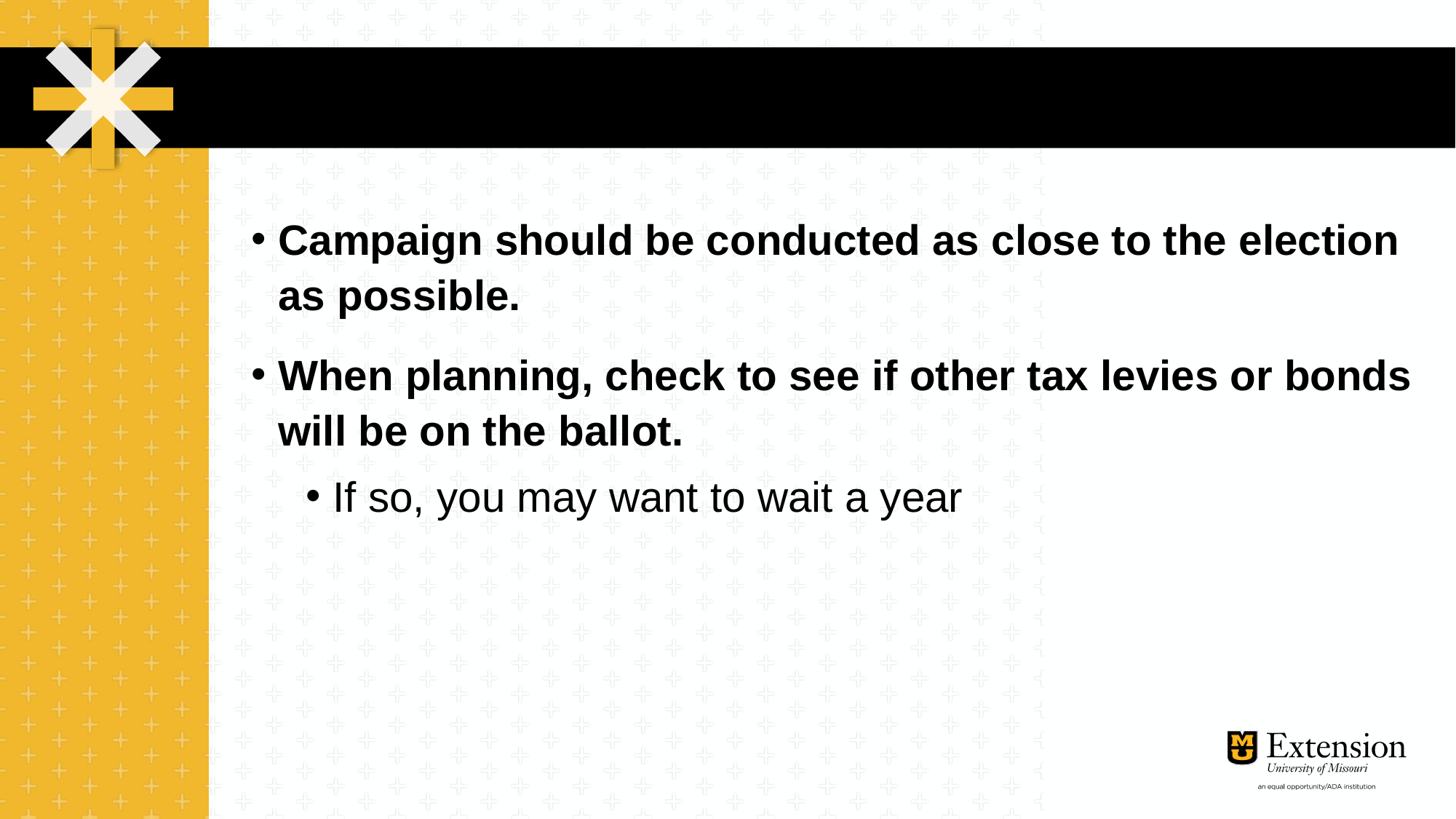

Campaign should be conducted as close to the election as possible.
When planning, check to see if other tax levies or bonds will be on the ballot.
If so, you may want to wait a year